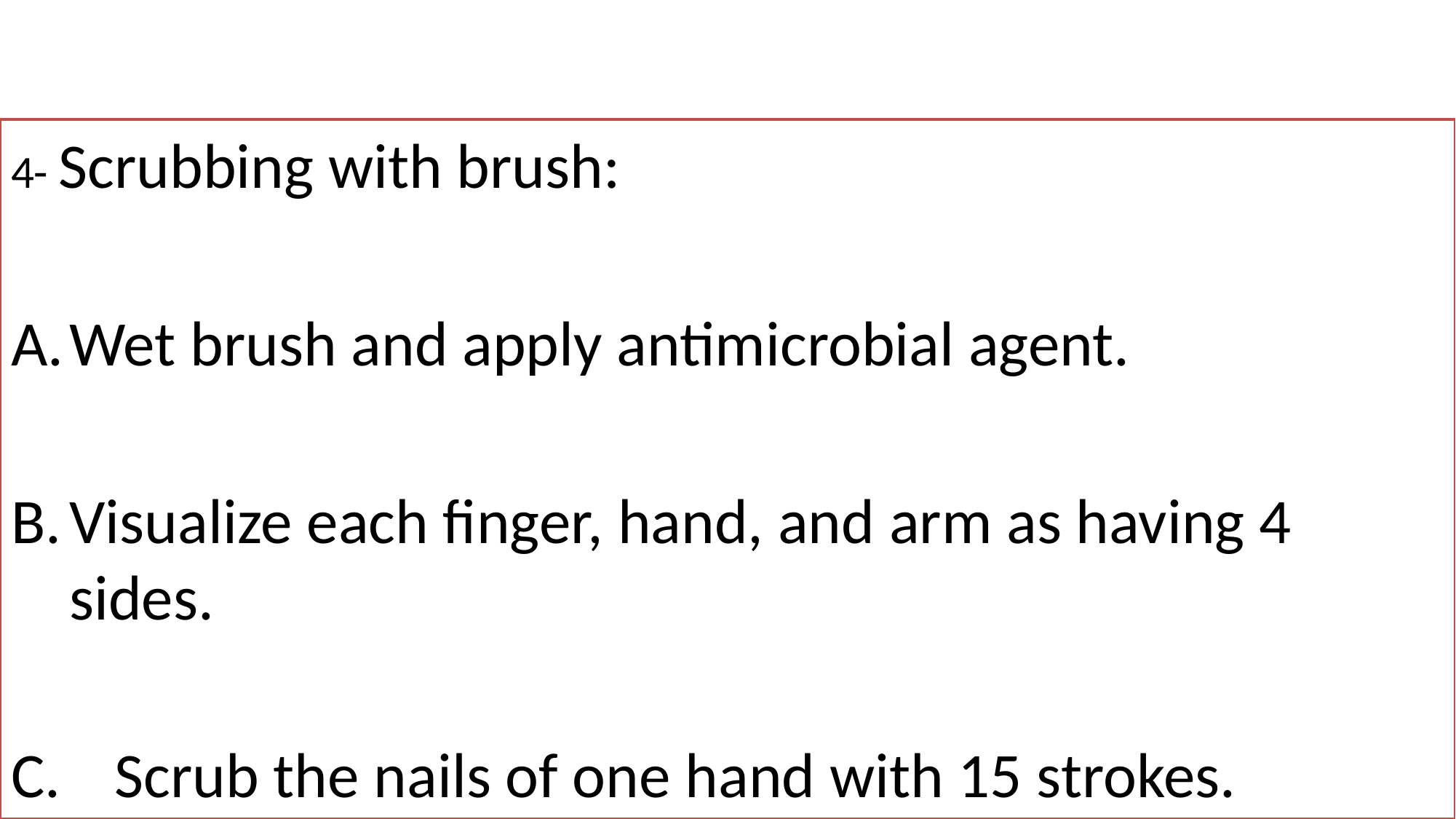

#
4- Scrubbing with brush:

Wet brush and apply antimicrobial agent.

Visualize each finger, hand, and arm as having 4 sides.

C.	Scrub the nails of one hand with 15 strokes.